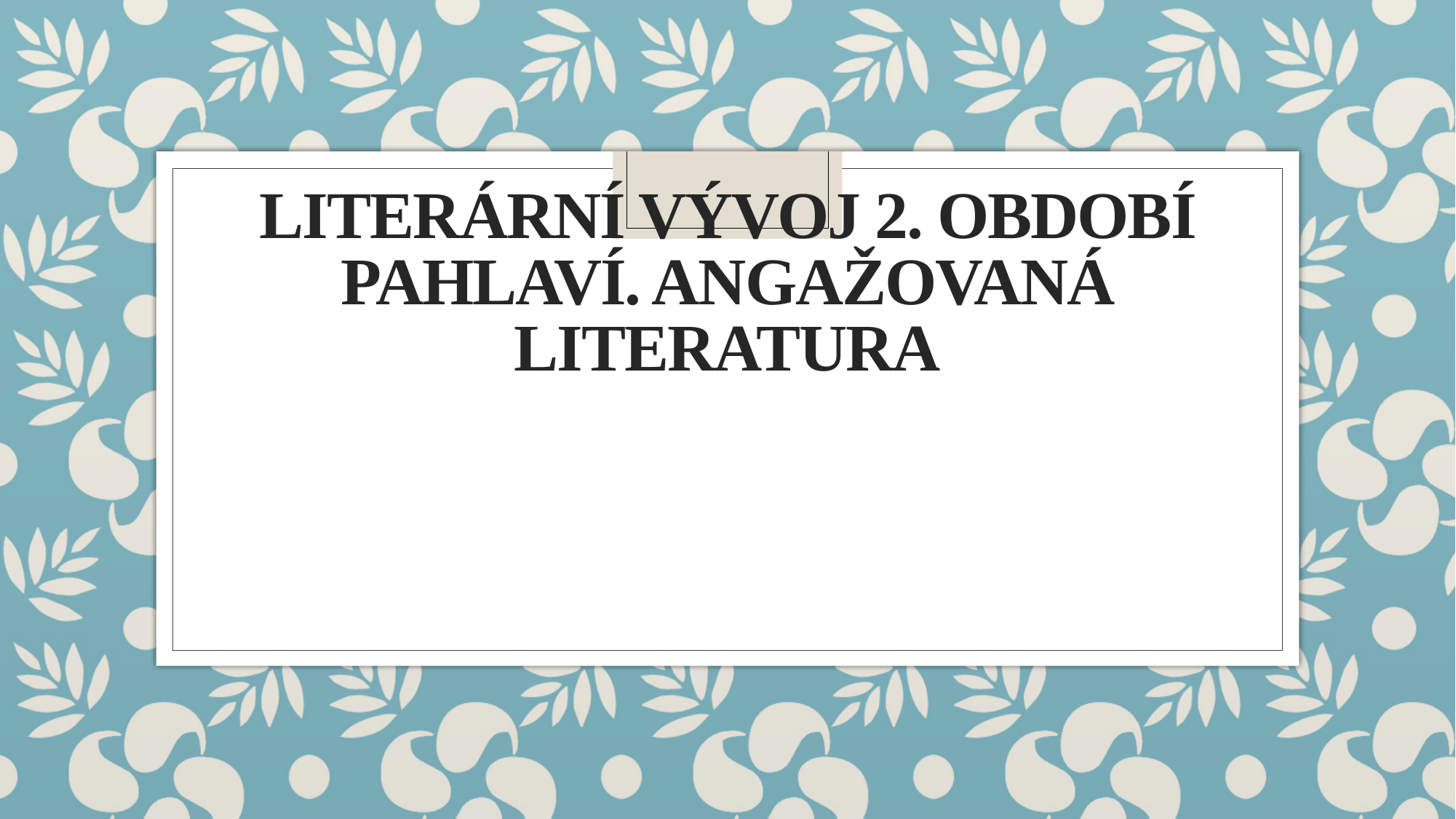

# Literární vývoj 2. období Pahlaví. Angažovaná literatura